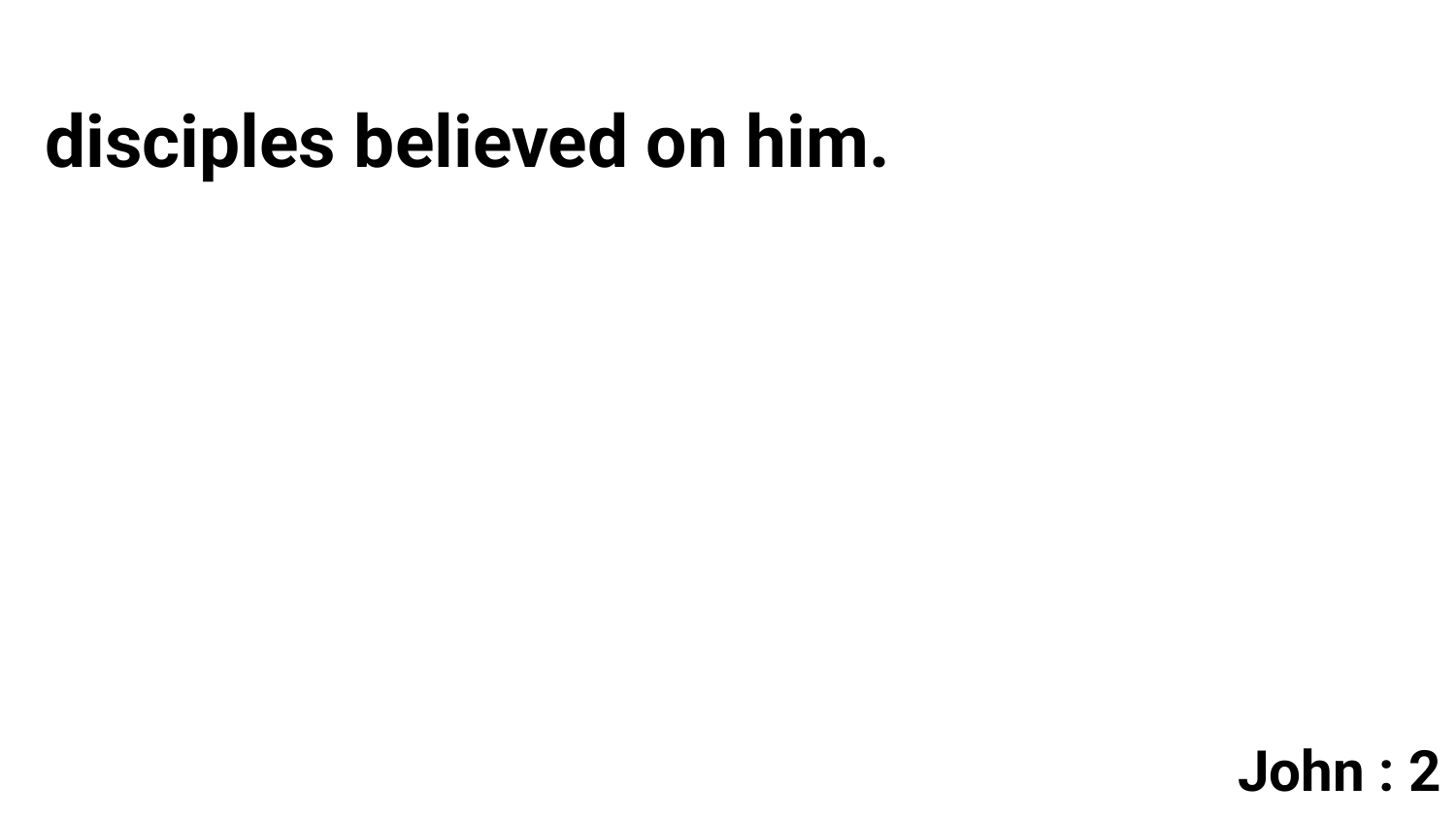

disciples believed on him.
John : 2